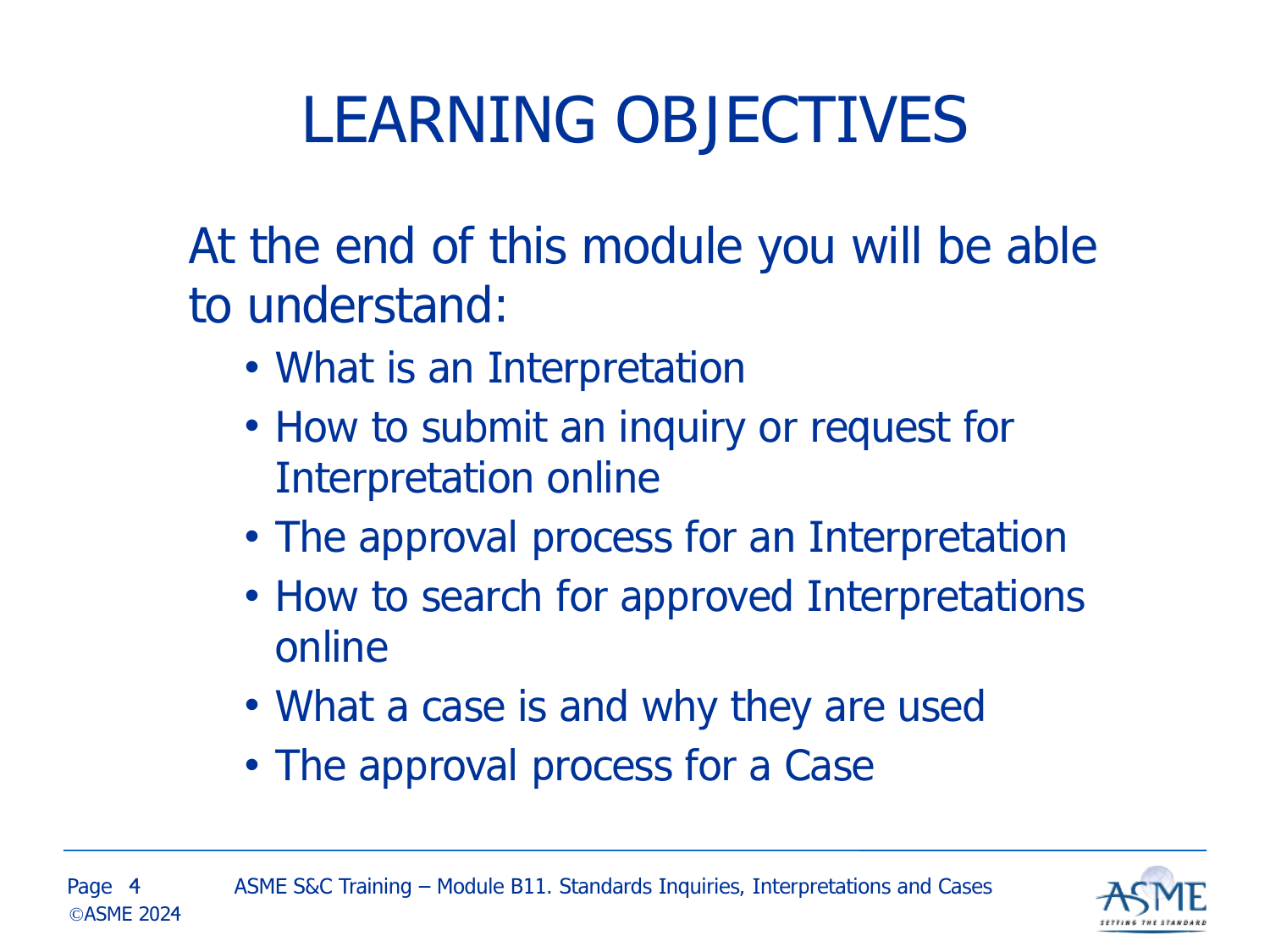

# LEARNING OBJECTIVES

At the end of this module you will be able to understand:
What is an Interpretation
How to submit an inquiry or request for Interpretation online
The approval process for an Interpretation
How to search for approved Interpretations online
What a case is and why they are used
The approval process for a Case

4
ASME S&C Training – Module B11. Standards Inquiries, Interpretations and Cases